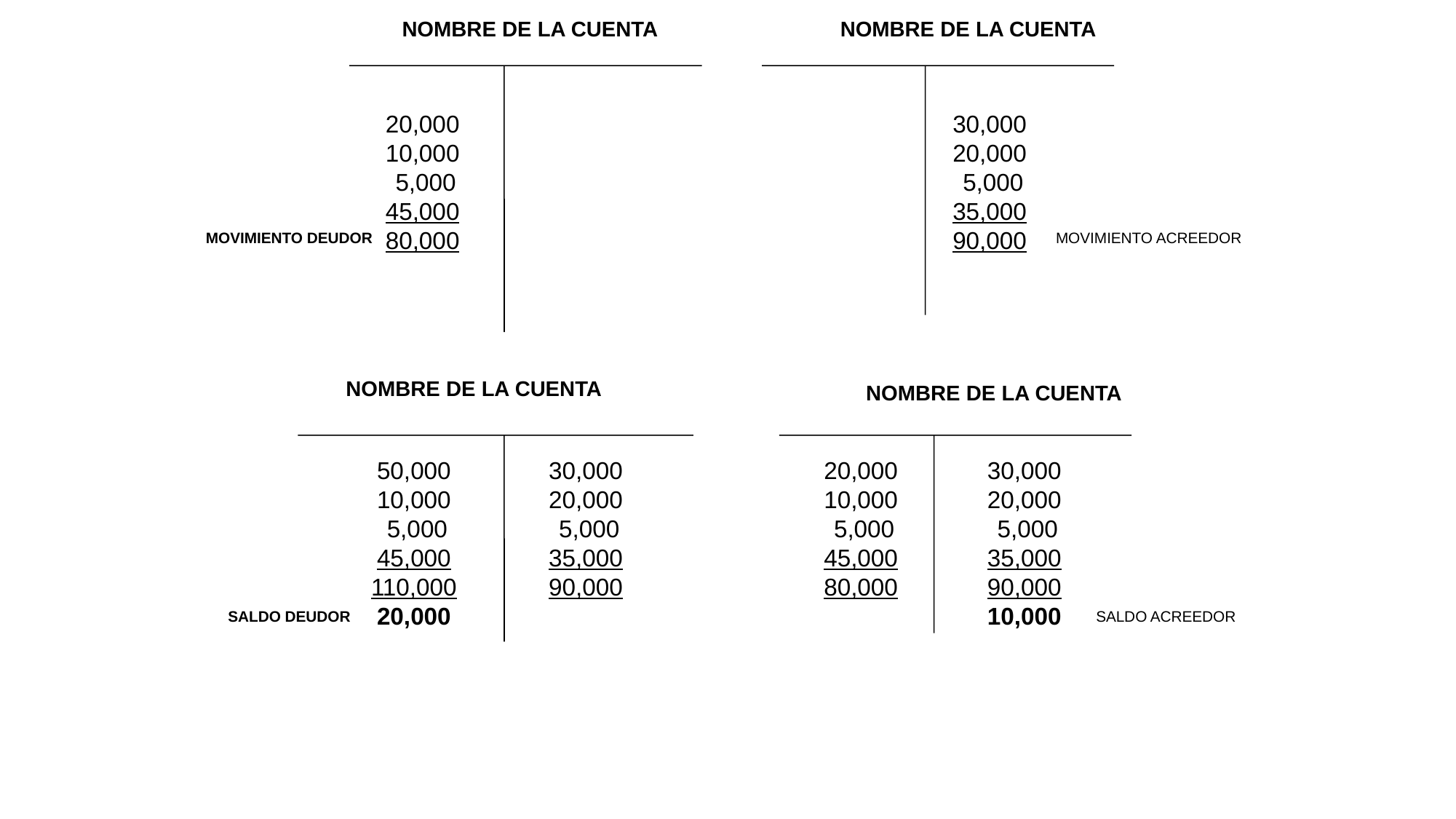

NOMBRE DE LA CUENTA
NOMBRE DE LA CUENTA

20,000
10,000
 5,000
45,000
80,000
30,000
20,000
 5,000
35,000
90,000
MOVIMIENTO DEUDOR
MOVIMIENTO ACREEDOR
NOMBRE DE LA CUENTA
NOMBRE DE LA CUENTA

50,000
10,000
 5,000
45,000
110,000
20,000
30,000
20,000
 5,000
35,000
90,000

20,000
10,000
 5,000
45,000
80,000

30,000
20,000
 5,000
35,000
90,000
10,000
SALDO DEUDOR
SALDO ACREEDOR